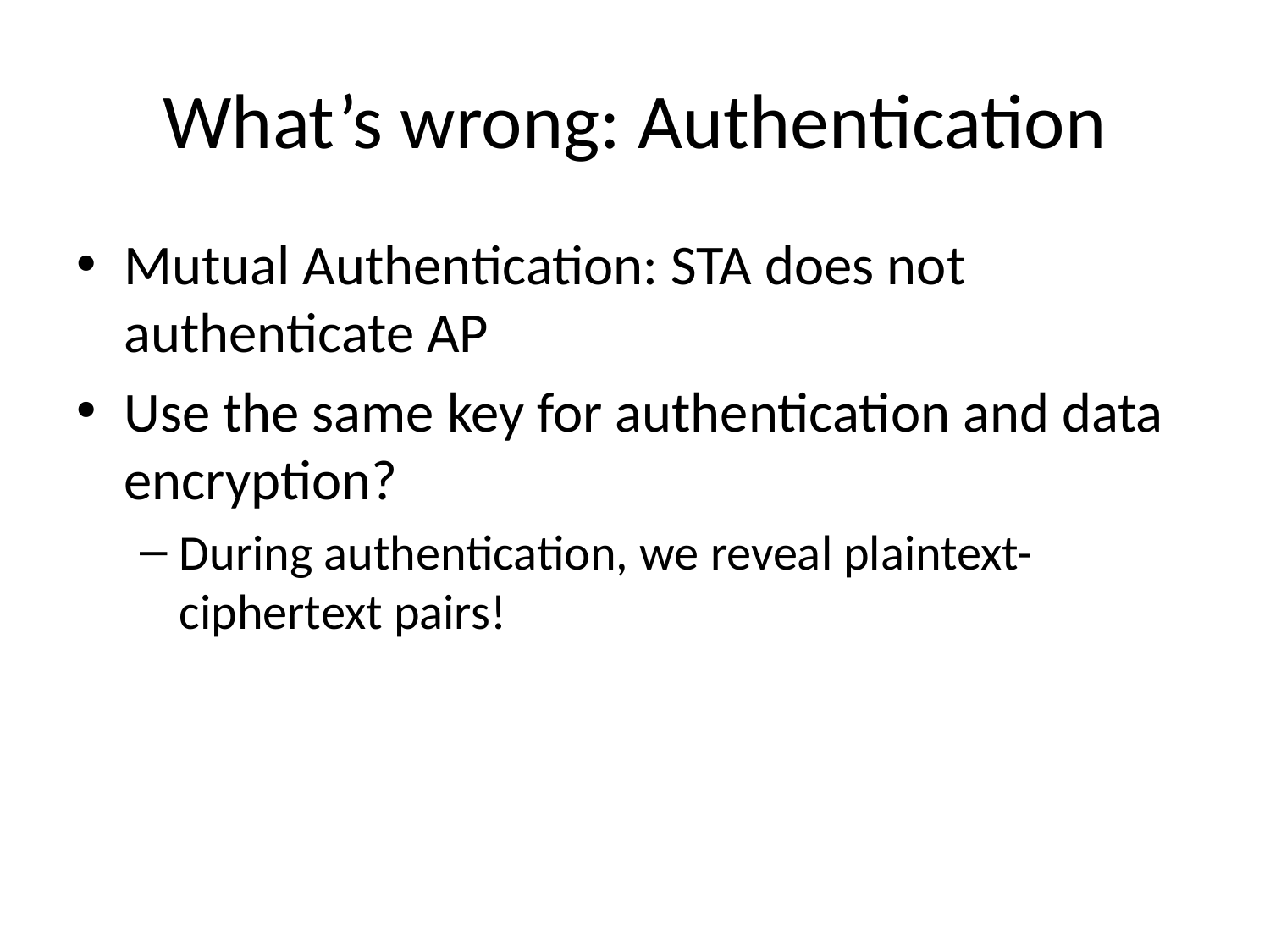

# What’s wrong: Authentication
Mutual Authentication: STA does not authenticate AP
Use the same key for authentication and data encryption?
During authentication, we reveal plaintext-ciphertext pairs!